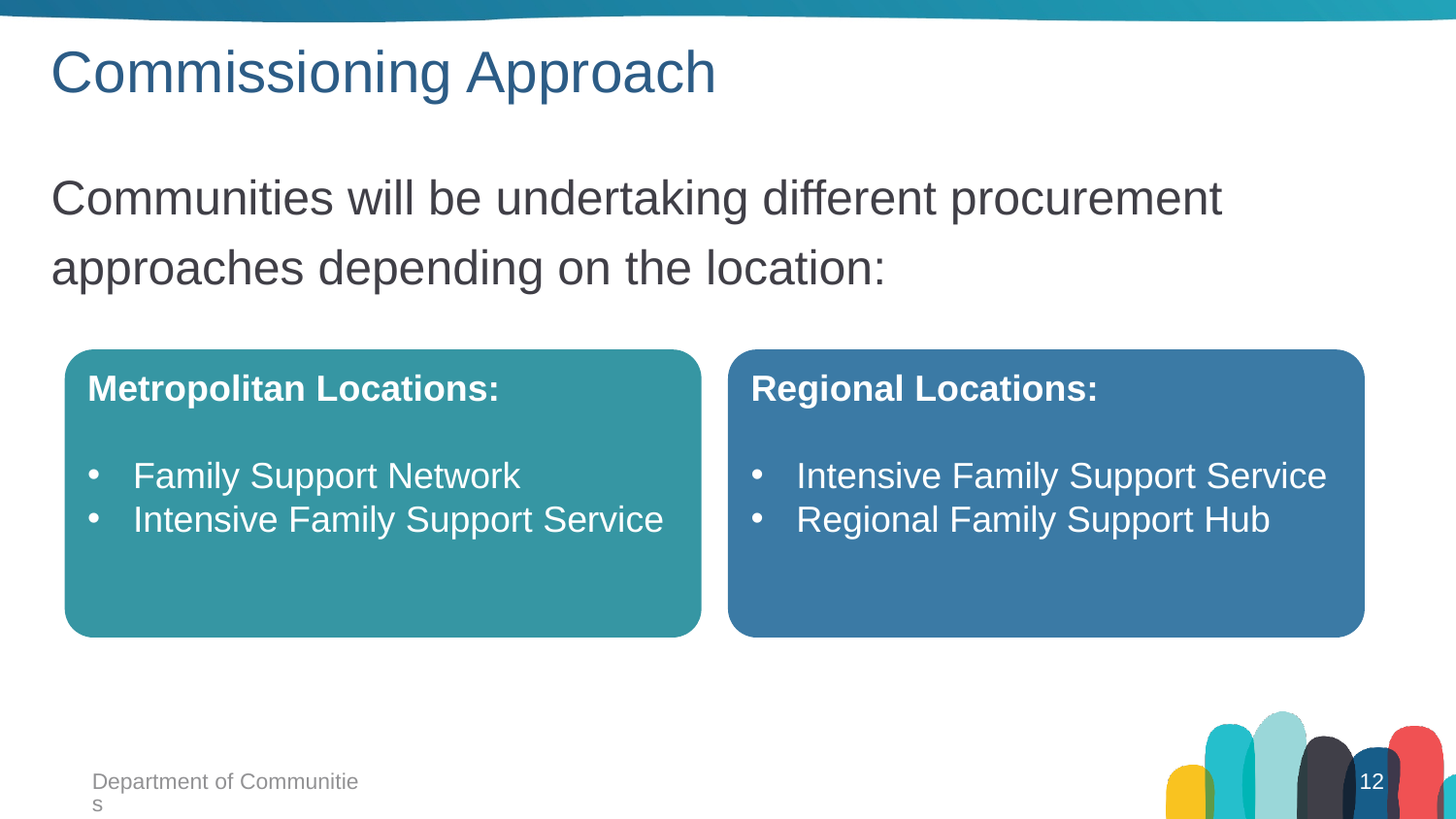

# Commissioning Approach
Communities will be undertaking different procurement approaches depending on the location:
Metropolitan Locations:

Family Support Network
Intensive Family Support Service
Regional Locations:

Intensive Family Support Service
Regional Family Support Hub
12
Department of Communities